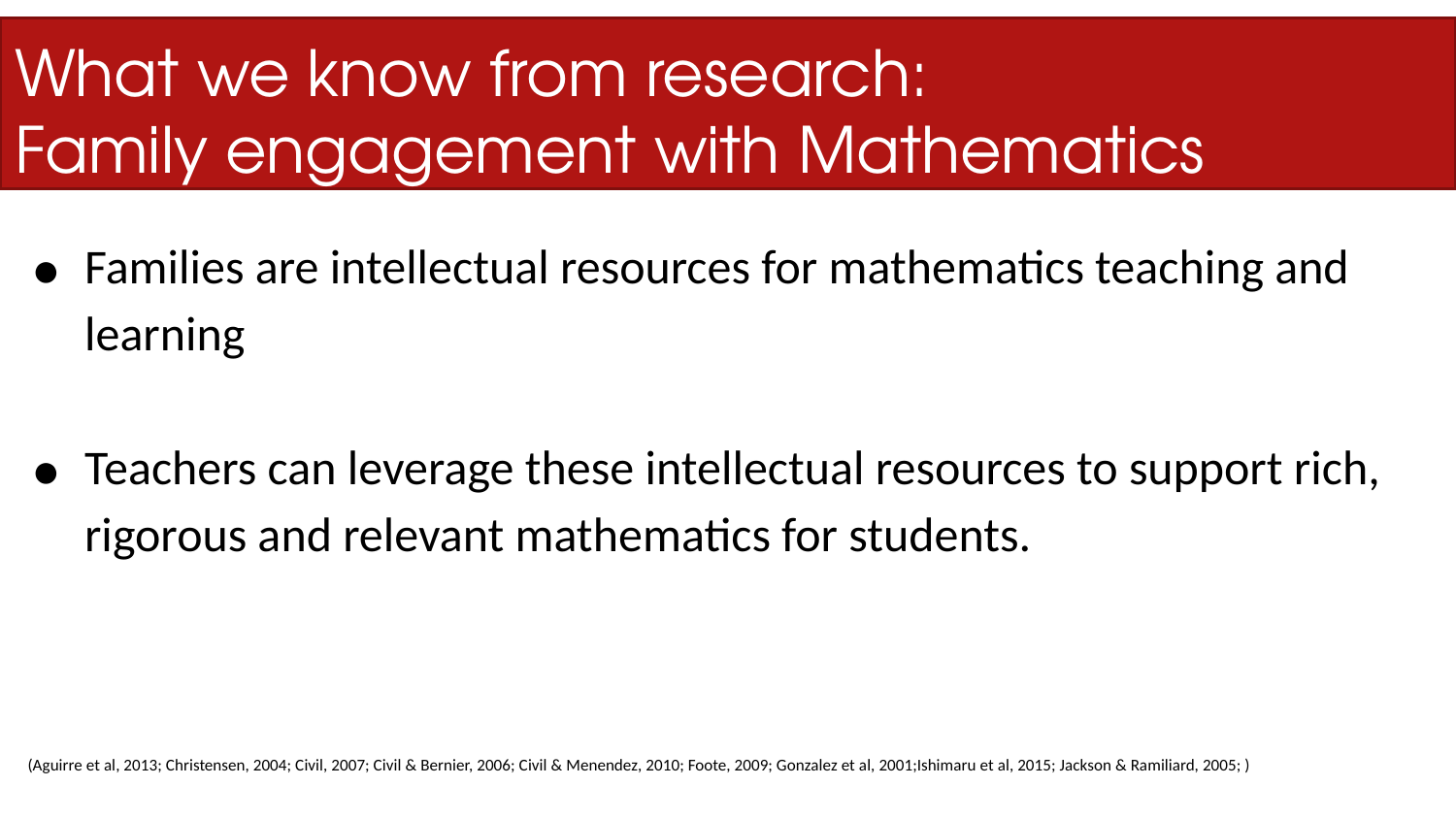

# What we know from research: Family engagement with Mathematics
Families are intellectual resources for mathematics teaching and learning

Teachers can leverage these intellectual resources to support rich, rigorous and relevant mathematics for students.
(Aguirre et al, 2013; Christensen, 2004; Civil, 2007; Civil & Bernier, 2006; Civil & Menendez, 2010; Foote, 2009; Gonzalez et al, 2001;Ishimaru et al, 2015; Jackson & Ramiliard, 2005; )